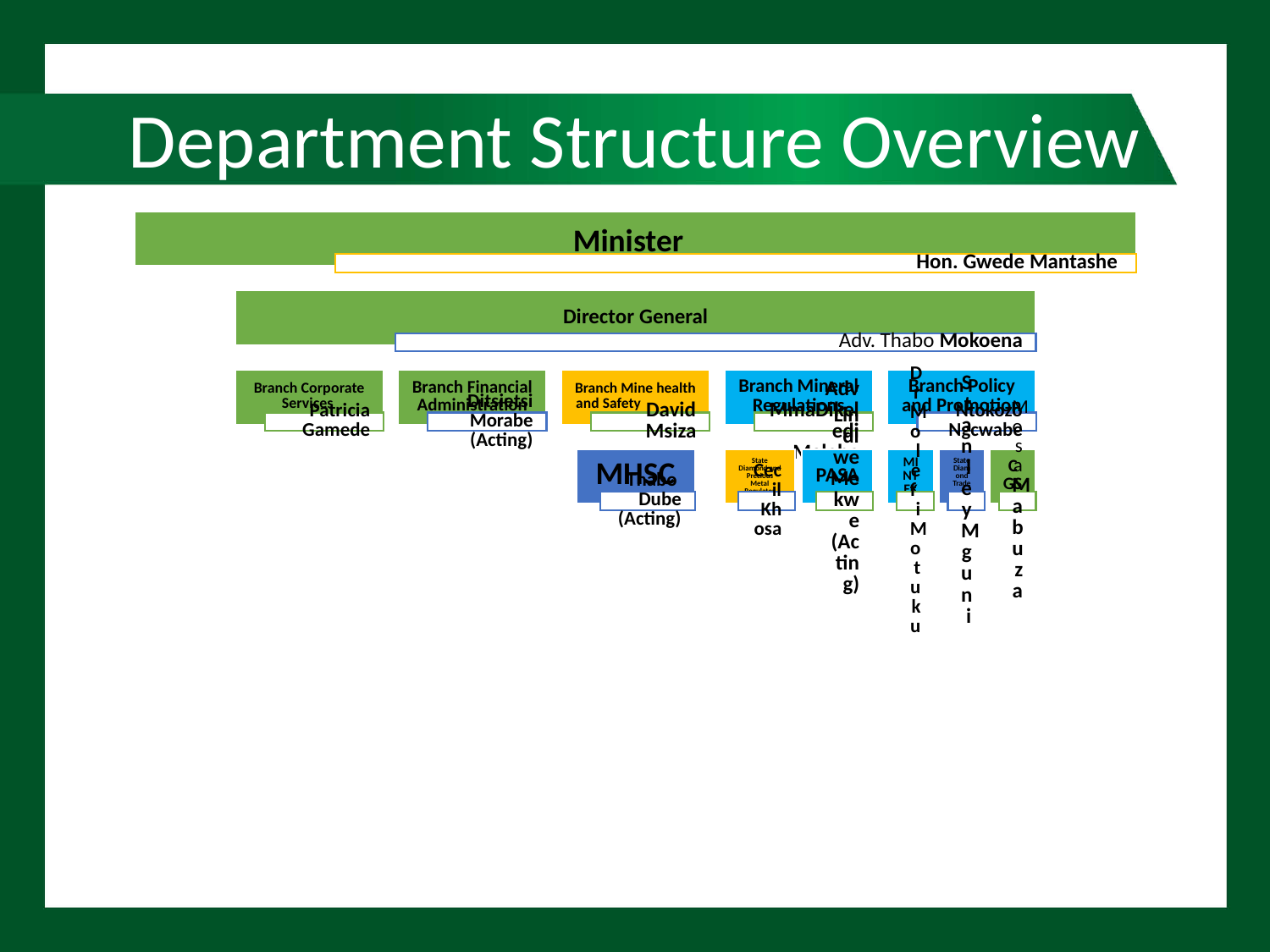

# Department Structure Overview
Minister
Hon. Gwede Mantashe
Director General
Adv. Thabo Mokoena
Branch Mine health and Safety
David Msiza
(Acting)
Branch Corporate Services
Patricia Gamede
MHSC
Thabo  Dube
(Acting)
PASA
(Acting)
State Diamond and Precious Metal Regulator
50